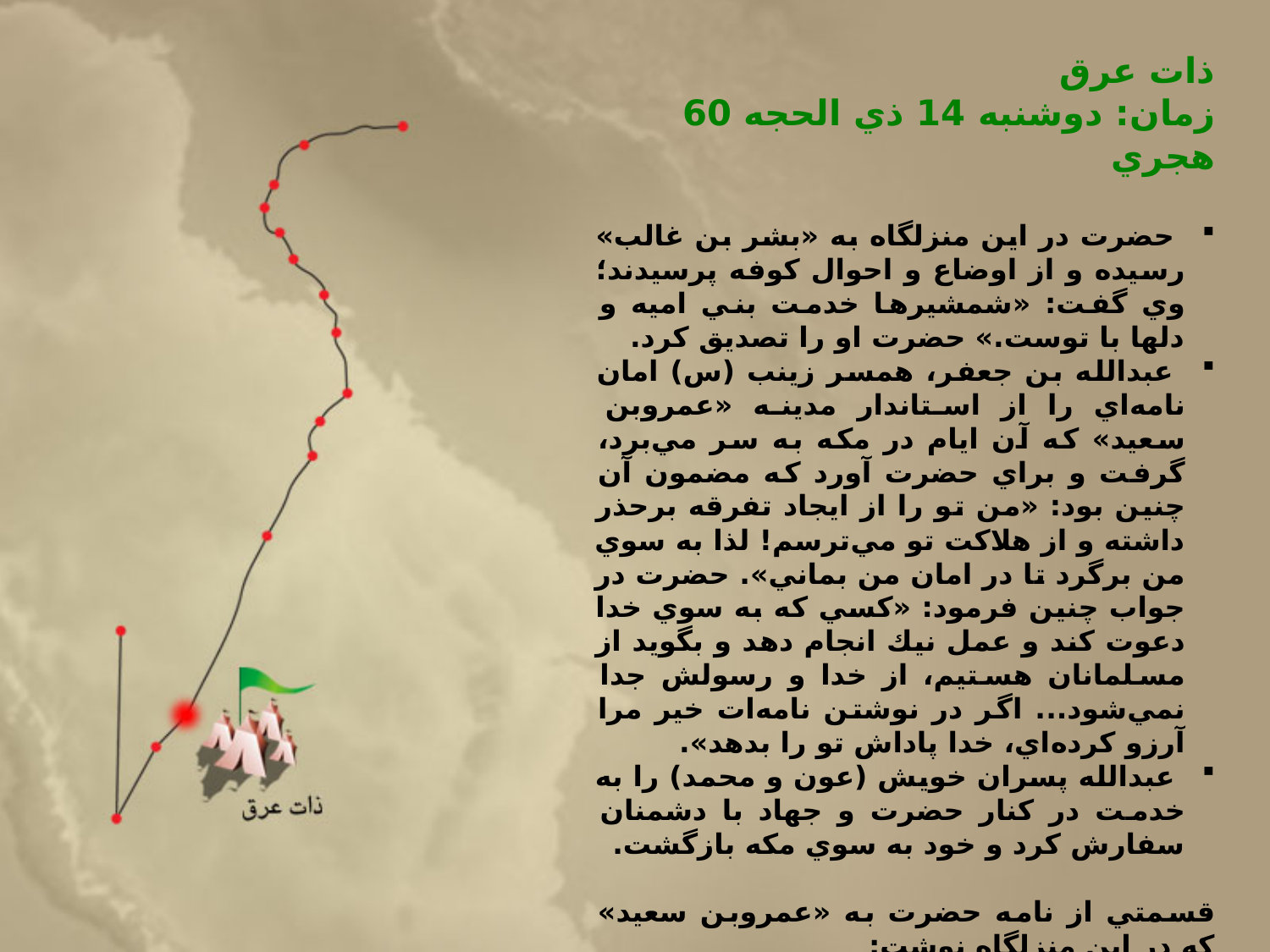

ذات عرق
زمان: دوشنبه 14 ذي الحجه 60 هجري

 حضرت در اين منزلگاه به «بشر بن غالب» رسيده و از اوضاع و احوال كوفه پرسيدند؛ وي گفت: «شمشيرها خدمت بني اميه و دلها با توست.» حضرت او را تصديق كرد.
 عبدالله بن جعفر، همسر زينب (س) امان نامه‌اي را از استاندار مدينه «عمروبن سعيد» كه آن ايام در مكه به سر مي‌برد، گرفت و براي حضرت آورد كه مضمون آن چنين بود: «من تو را از ايجاد تفرقه برحذر داشته و از هلاكت تو مي‌ترسم! لذا به سوي من برگرد تا در امان من بماني». حضرت در جواب چنين فرمود: «كسي كه به سوي خدا دعوت كند و عمل نيك انجام دهد و بگويد از مسلمانان هستيم، از خدا و رسولش جدا نمي‌شود... اگر در نوشتن نامه‌ات خير مرا آرزو كرده‌اي، خدا پاداش تو را بدهد».
 عبدالله پسران خويش (عون و محمد) را به خدمت در كنار حضرت و جهاد با دشمنان سفارش كرد و خود به سوي مكه بازگشت.

قسمتي از نامه حضرت به «عمروبن سعيد» كه در اين منزلگاه نوشت:
بهترين امان، امان خداوند است. از خداوند، ترس از او را در دنيا خواهانيم تا در قيامت به ما امان بخشد.